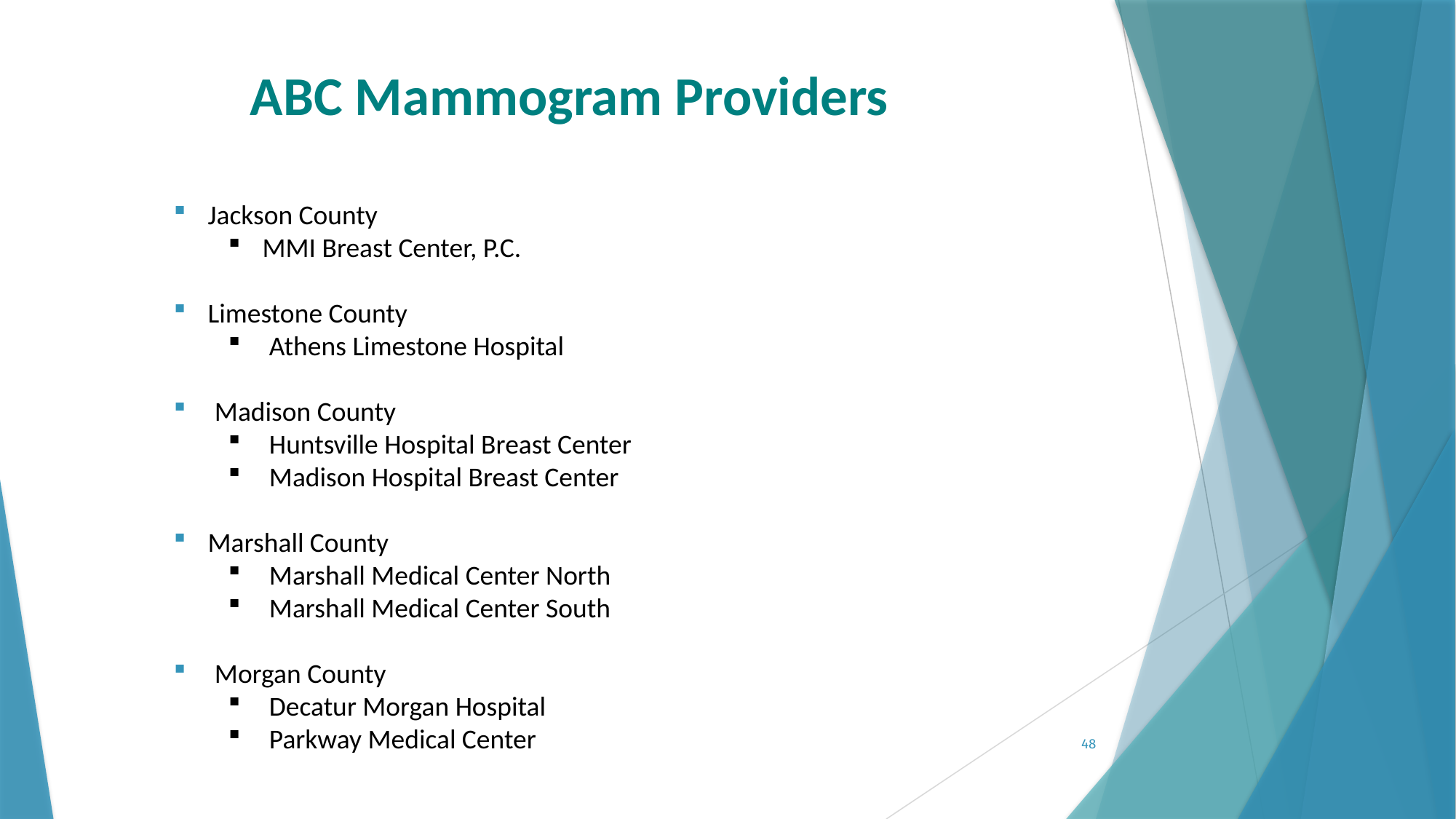

# ABC Mammogram Providers
Jackson County
MMI Breast Center, P.C.

Limestone County
Athens Limestone Hospital

Madison County
Huntsville Hospital Breast Center
Madison Hospital Breast Center

Marshall County
Marshall Medical Center North
Marshall Medical Center South

Morgan County
Decatur Morgan Hospital
Parkway Medical Center
48